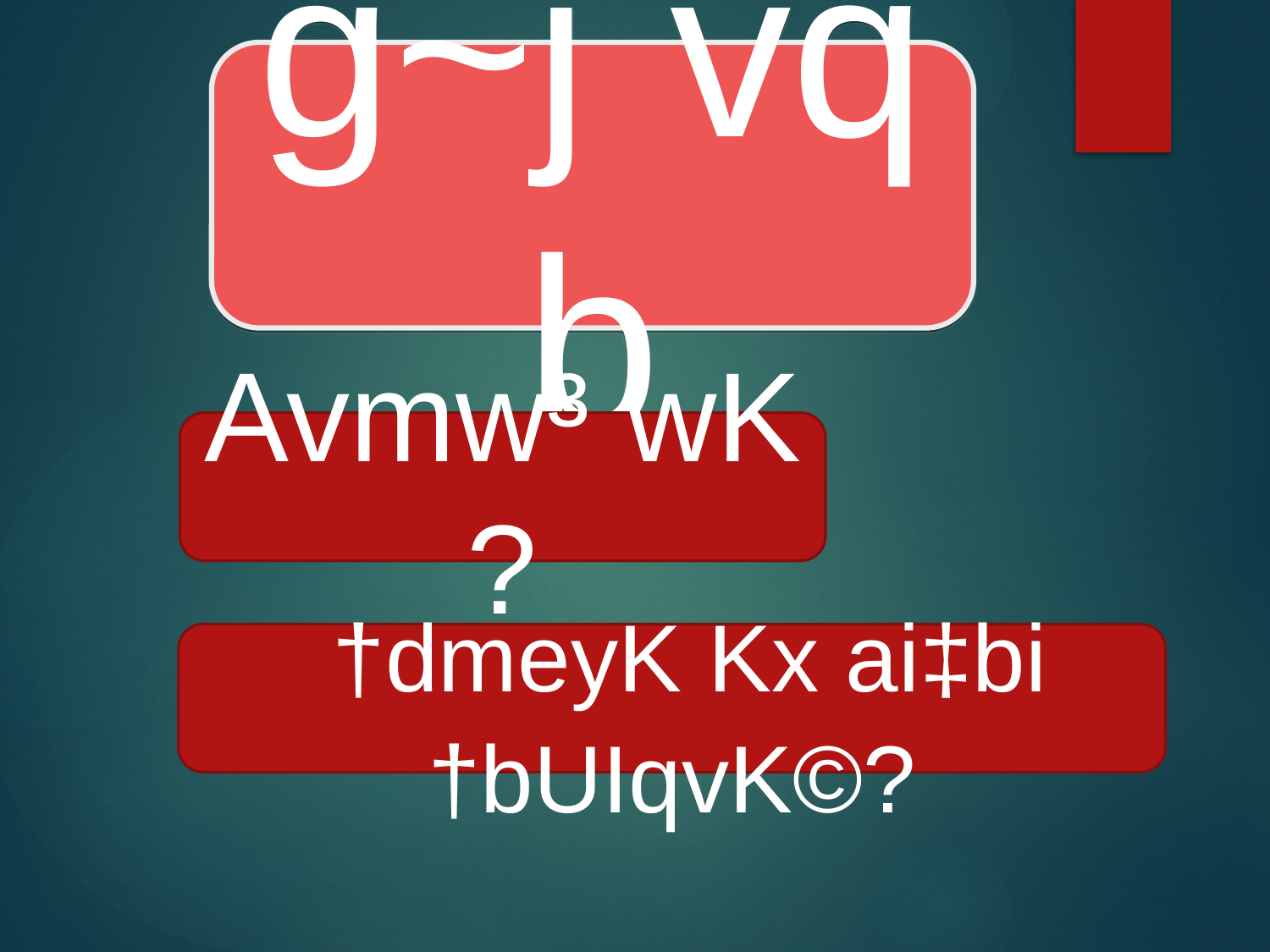

g~j¨vqb
Avmw³ wK ?
 †dmeyK Kx ai‡bi †bUIqvK©?